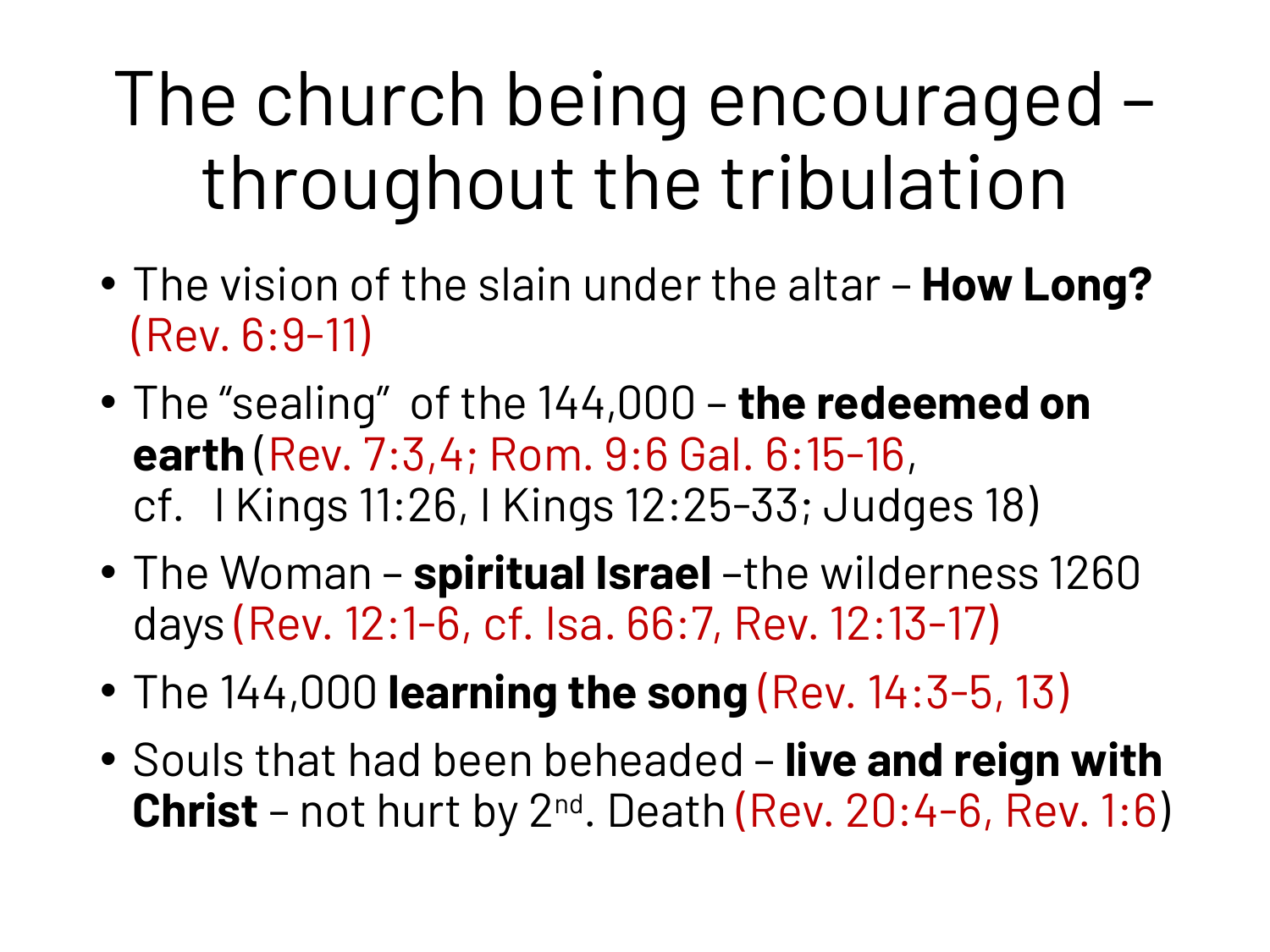

# The church being encouraged – throughout the tribulation
The vision of the slain under the altar – How Long? (Rev. 6:9-11)
The “sealing”  of the 144,000 – the redeemed on earth (Rev. 7:3,4; Rom. 9:6 Gal. 6:15-16,                          cf.   I Kings 11:26, I Kings 12:25-33; Judges 18)
The Woman – spiritual Israel –the wilderness 1260 days (Rev. 12:1-6, cf. Isa. 66:7, Rev. 12:13-17)
The 144,000 learning the song (Rev. 14:3-5, 13)
Souls that had been beheaded – live and reign with Christ – not hurt by 2nd. Death (Rev. 20:4-6, Rev. 1:6)